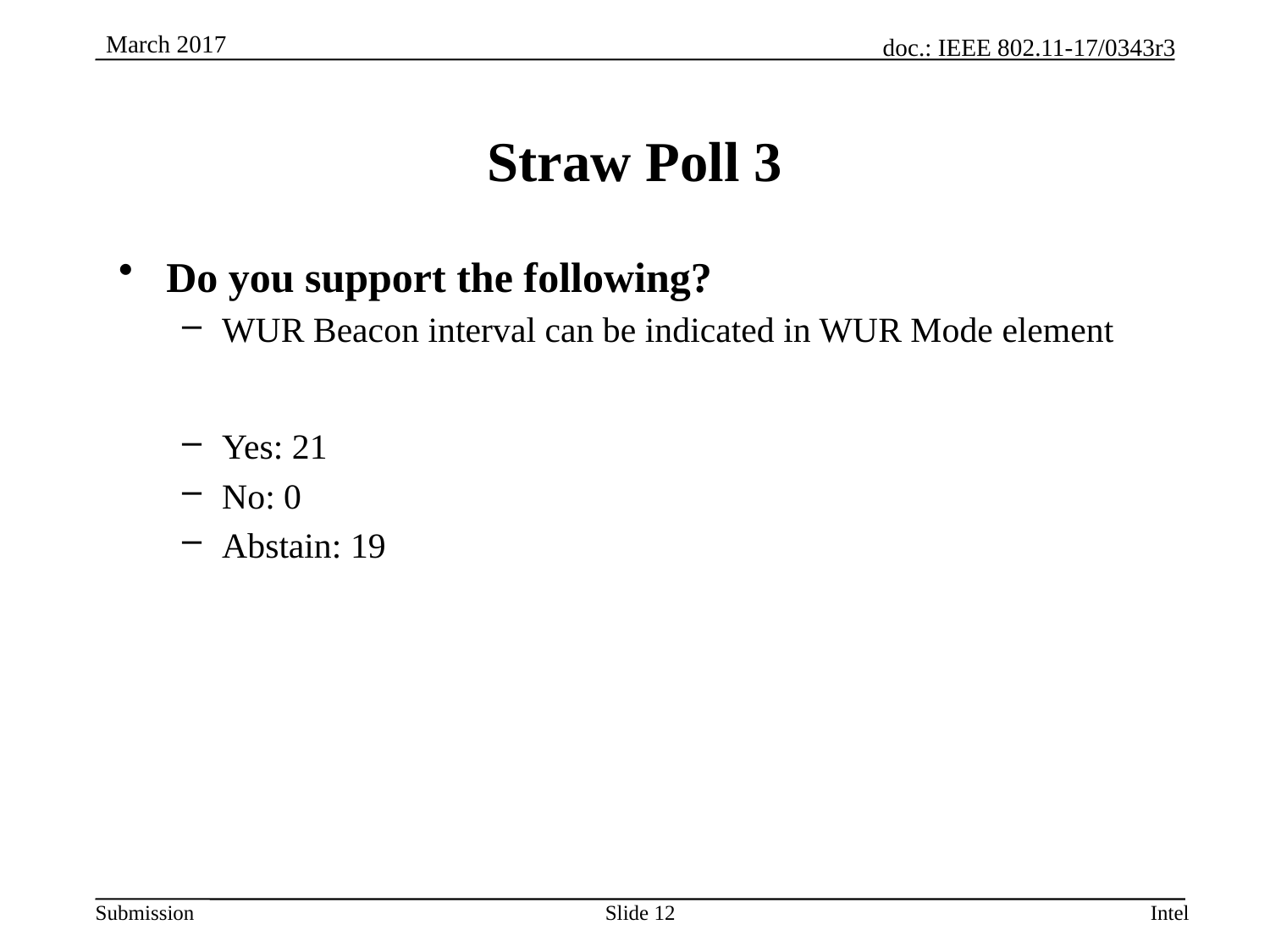

# Straw Poll 3
Do you support the following?
WUR Beacon interval can be indicated in WUR Mode element

Yes: 21
No: 0
Abstain: 19

Slide 12
Intel